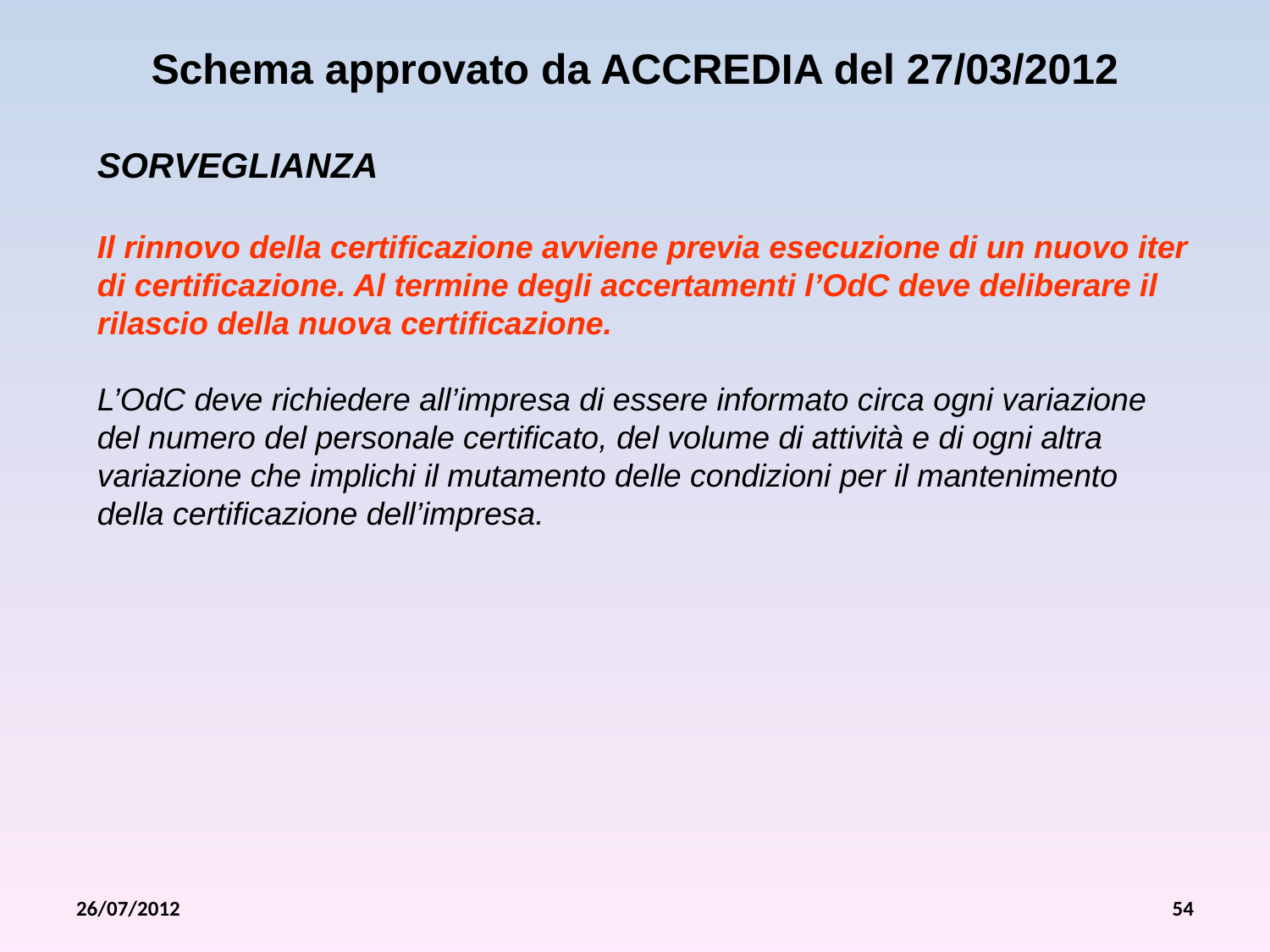

Schema approvato da ACCREDIA del 27/03/2012
SORVEGLIANZA

Il rinnovo della certificazione avviene previa esecuzione di un nuovo iter di certificazione. Al termine degli accertamenti l’OdC deve deliberare il rilascio della nuova certificazione.

L’OdC deve richiedere all’impresa di essere informato circa ogni variazione del numero del personale certificato, del volume di attività e di ogni altra variazione che implichi il mutamento delle condizioni per il mantenimento della certificazione dell’impresa.
26/07/2012
54